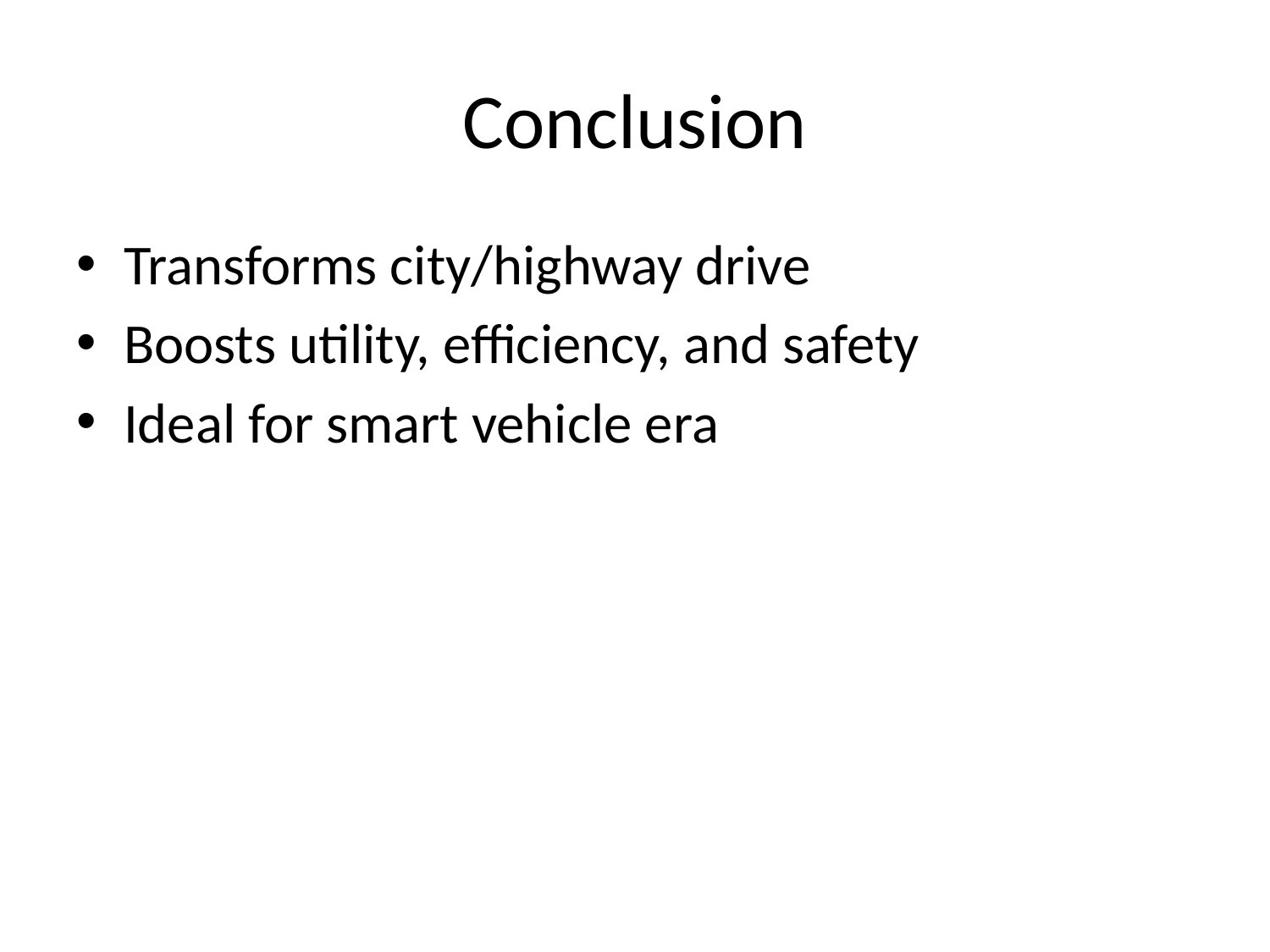

# Conclusion
Transforms city/highway drive
Boosts utility, efficiency, and safety
Ideal for smart vehicle era